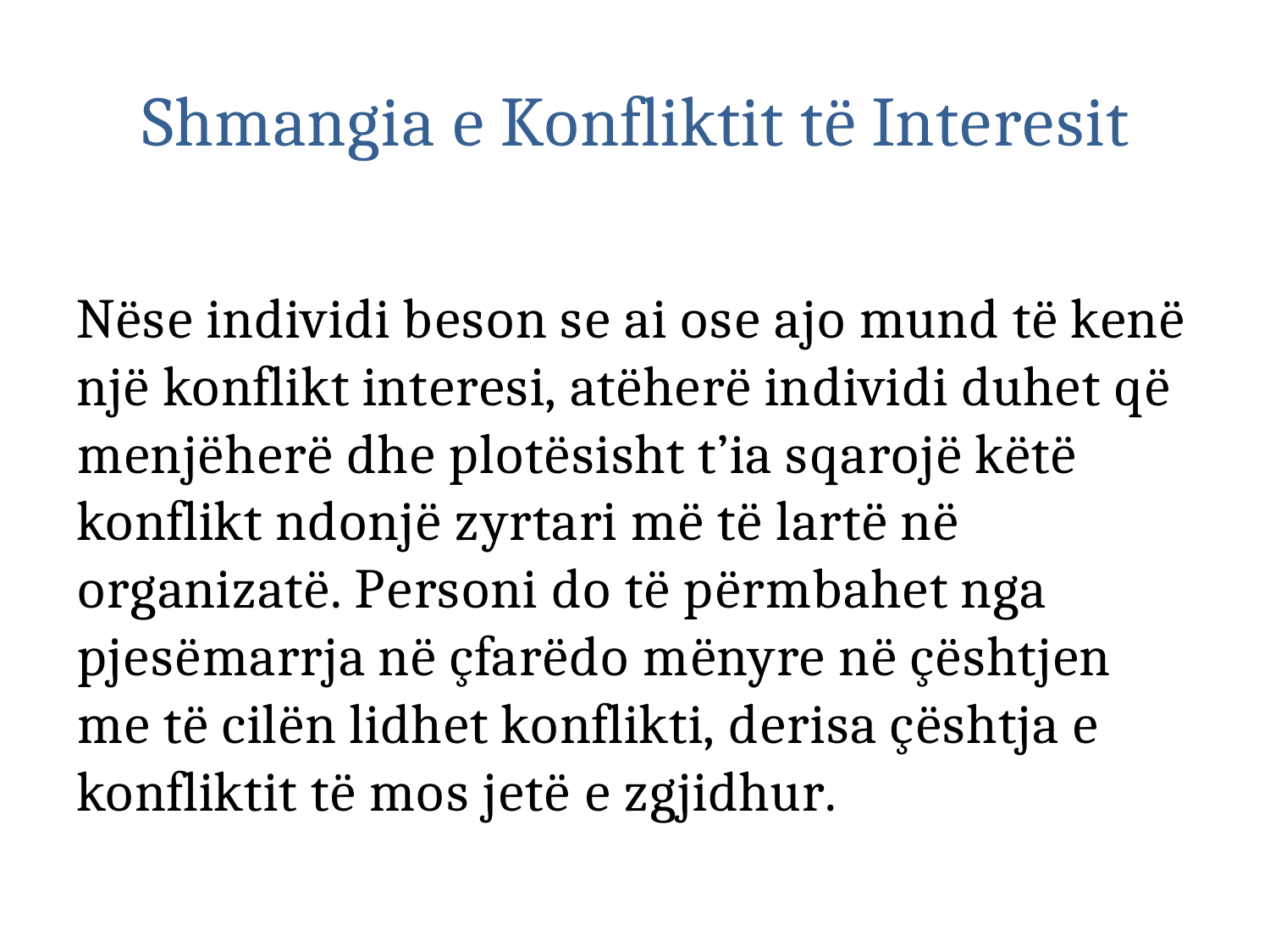

# Shmangia e Konfliktit të Interesit
Nëse individi beson se ai ose ajo mund të kenë një konflikt interesi, atëherë individi duhet që menjëherë dhe plotësisht t’ia sqarojë këtë konflikt ndonjë zyrtari më të lartë në organizatë. Personi do të përmbahet nga pjesëmarrja në çfarëdo mënyre në çështjen me të cilën lidhet konflikti, derisa çështja e konfliktit të mos jetë e zgjidhur.